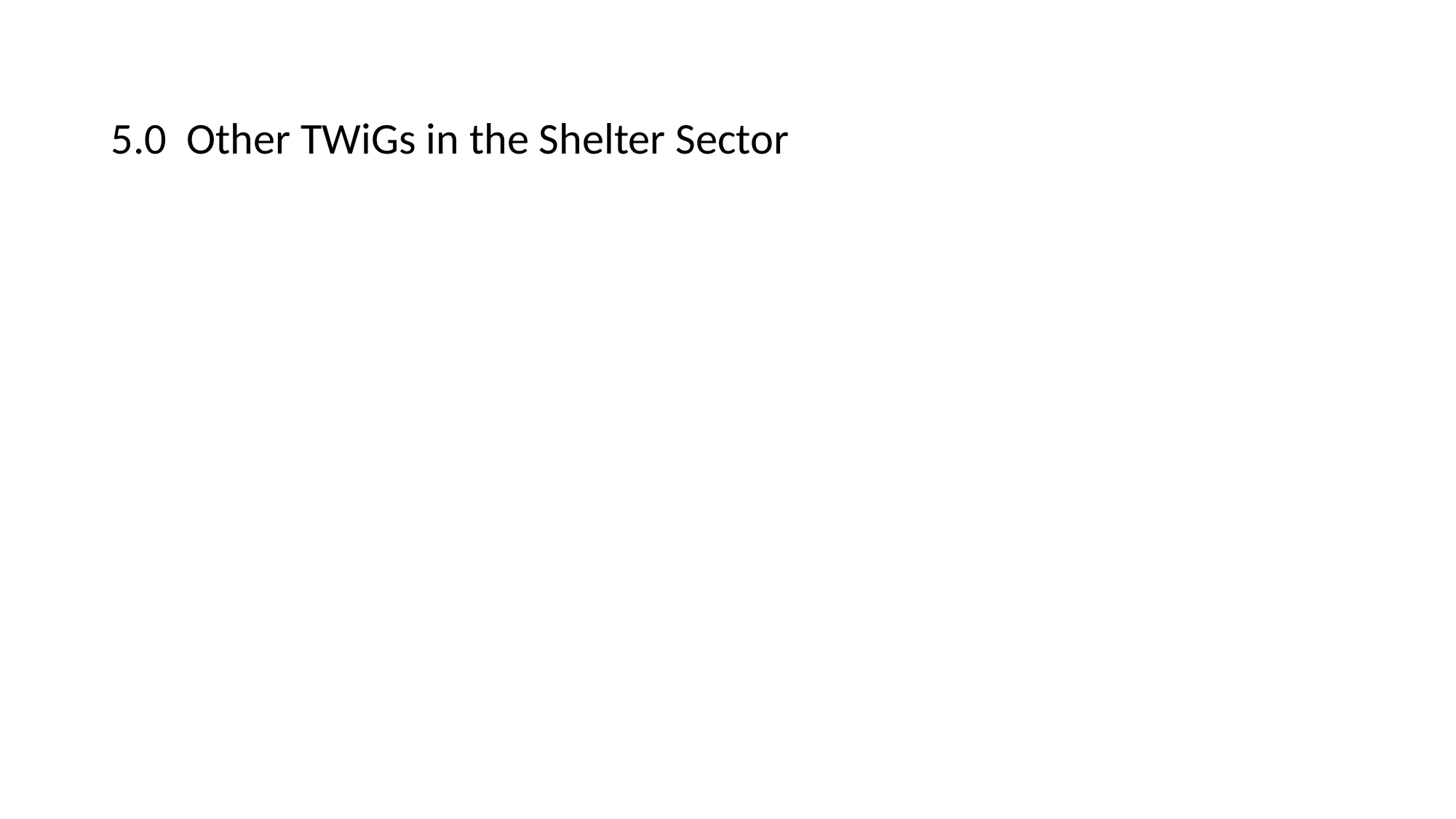

# 5.0  Other TWiGs in the Shelter Sector